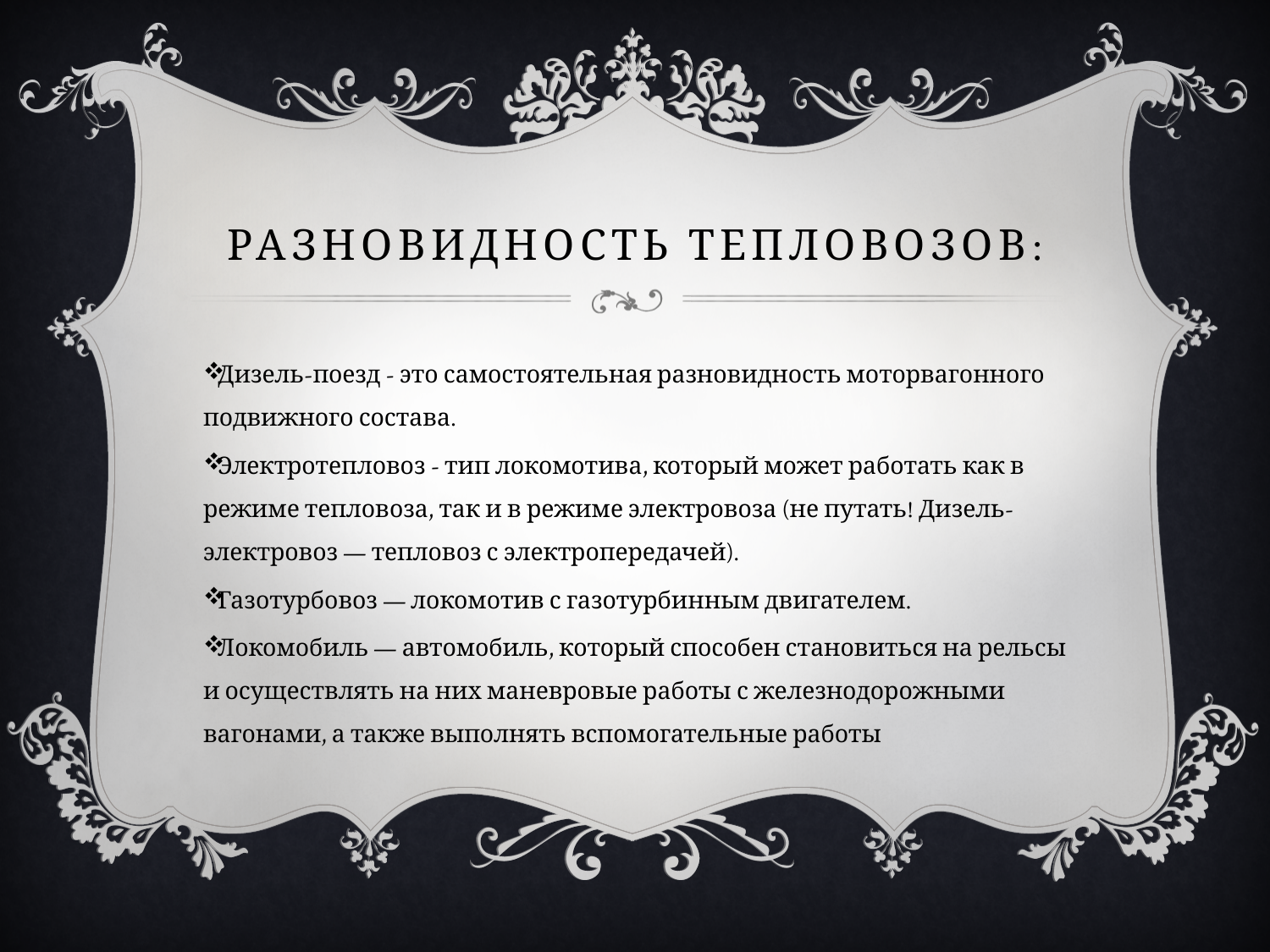

# Разновидность тепловозов:
Дизель-поезд - это самостоятельная разновидность моторвагонного подвижного состава.
Электротепловоз - тип локомотива, который может работать как в режиме тепловоза, так и в режиме электровоза (не путать! Дизель-электровоз — тепловоз с электропередачей).
Газотурбовоз — локомотив с газотурбинным двигателем.
Локомобиль — автомобиль, который способен становиться на рельсы и осуществлять на них маневровые работы с железнодорожными вагонами, а также выполнять вспомогательные работы